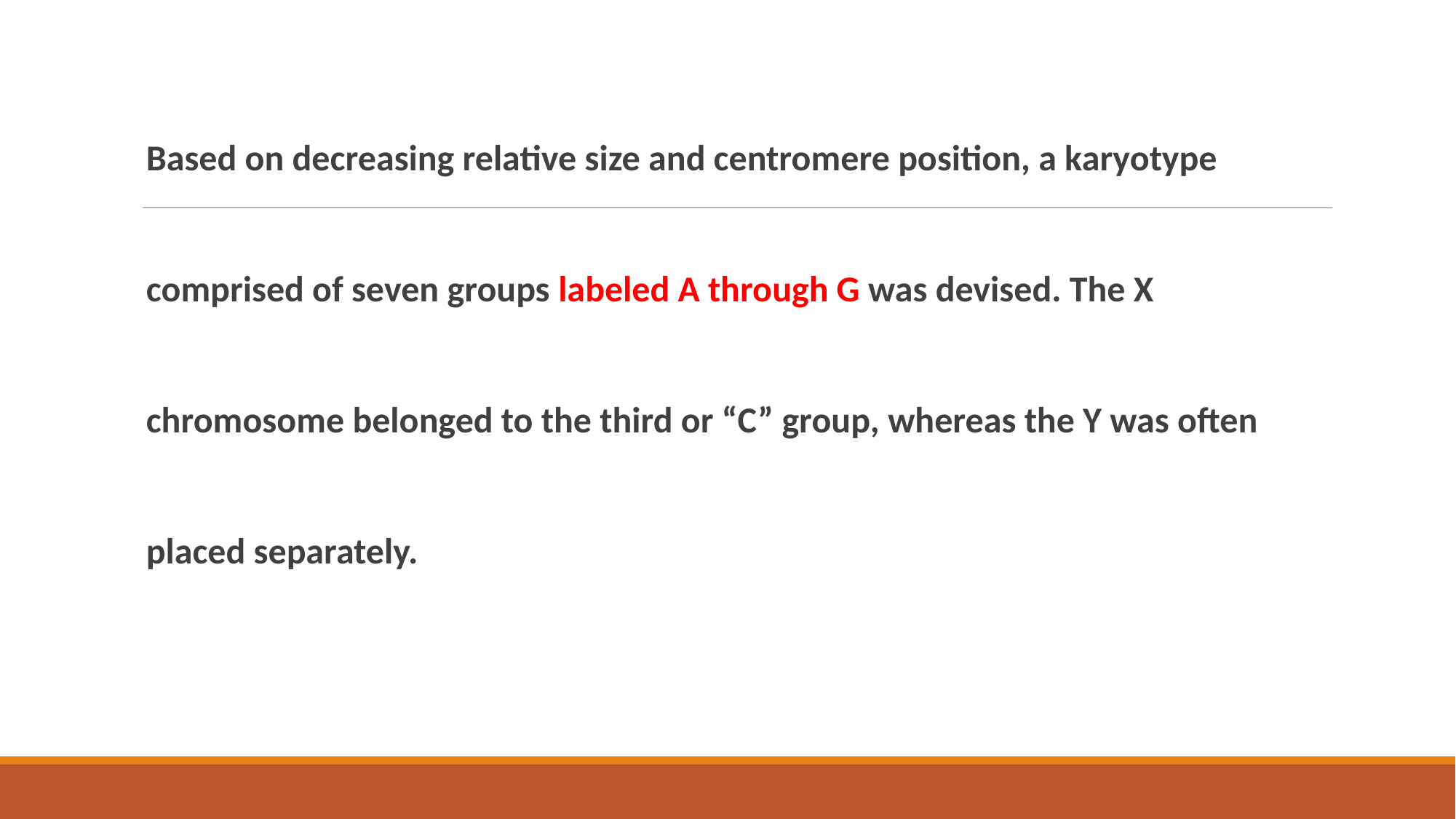

Based on decreasing relative size and centromere position, a karyotype comprised of seven groups labeled A through G was devised. The X chromosome belonged to the third or “C” group, whereas the Y was often placed separately.